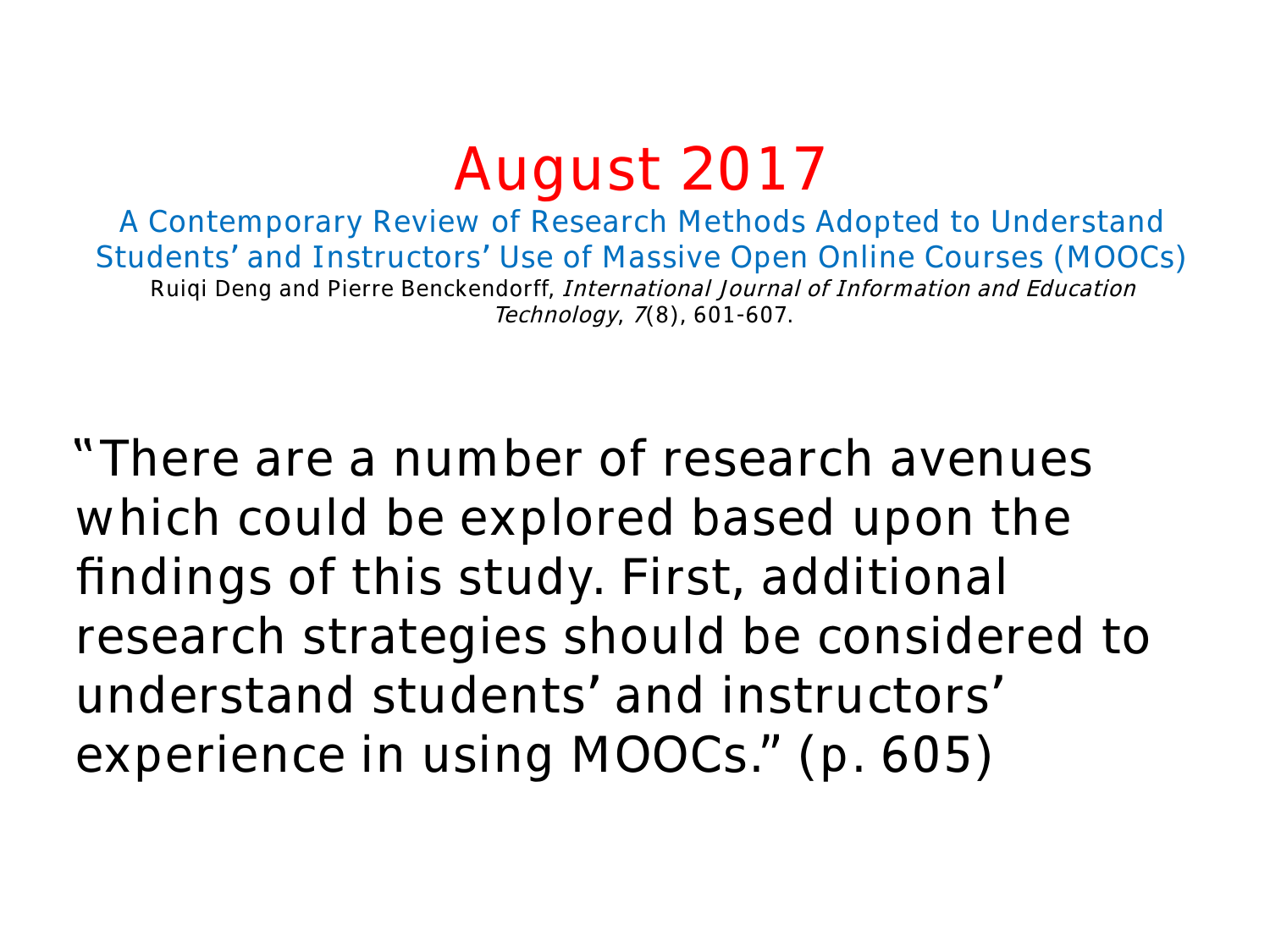

# August 2017 A Contemporary Review of Research Methods Adopted to Understand Students’ and Instructors’ Use of Massive Open Online Courses (MOOCs) Ruiqi Deng and Pierre Benckendorff, International Journal of Information and Education Technology, 7(8), 601-607.
“There are a number of research avenues which could be explored based upon the findings of this study. First, additional research strategies should be considered to understand students’ and instructors’ experience in using MOOCs.” (p. 605)